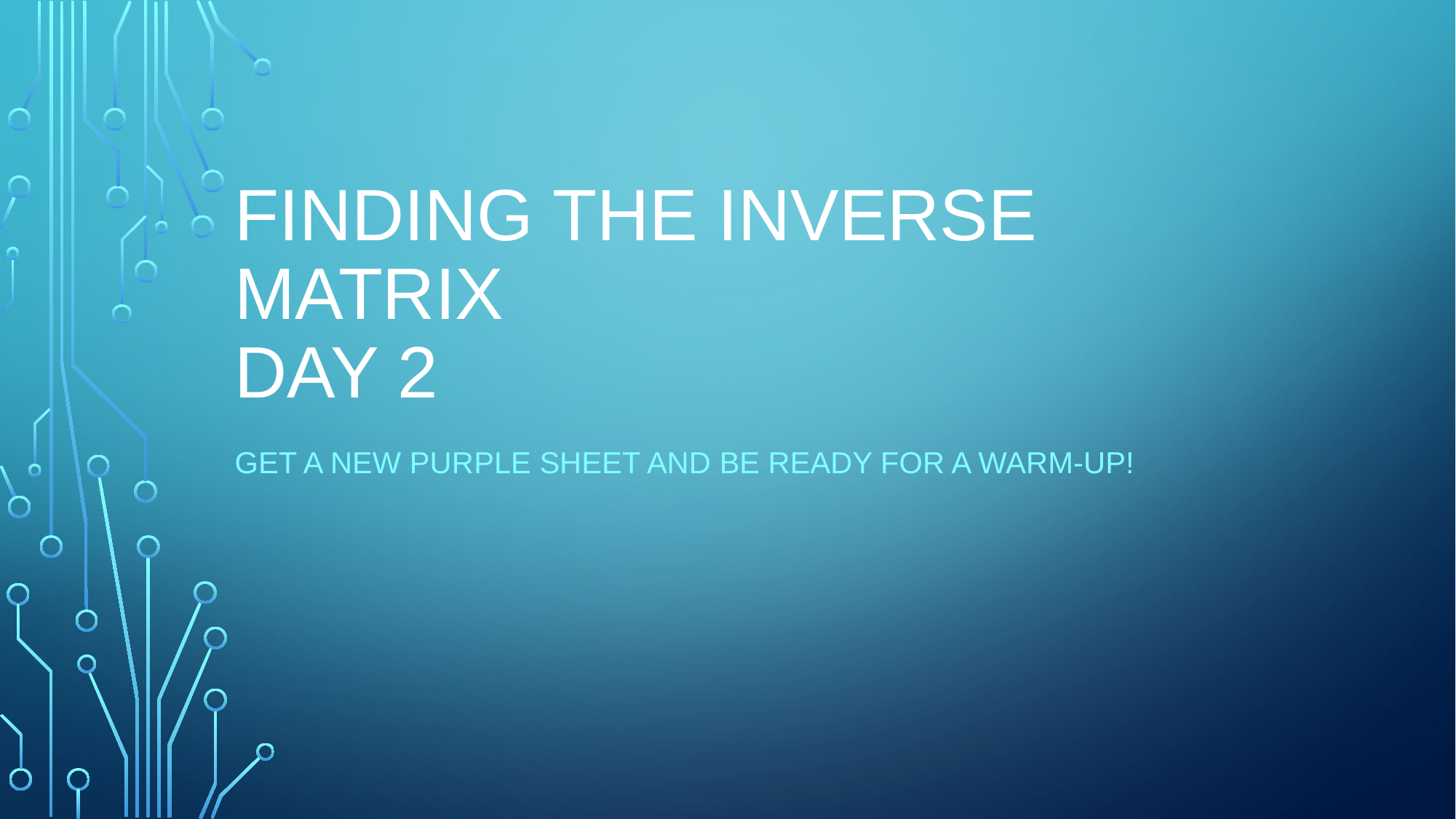

# Finding the Inverse Matrix Day 2
Get a new Purple Sheet and be ready for a warm-up!